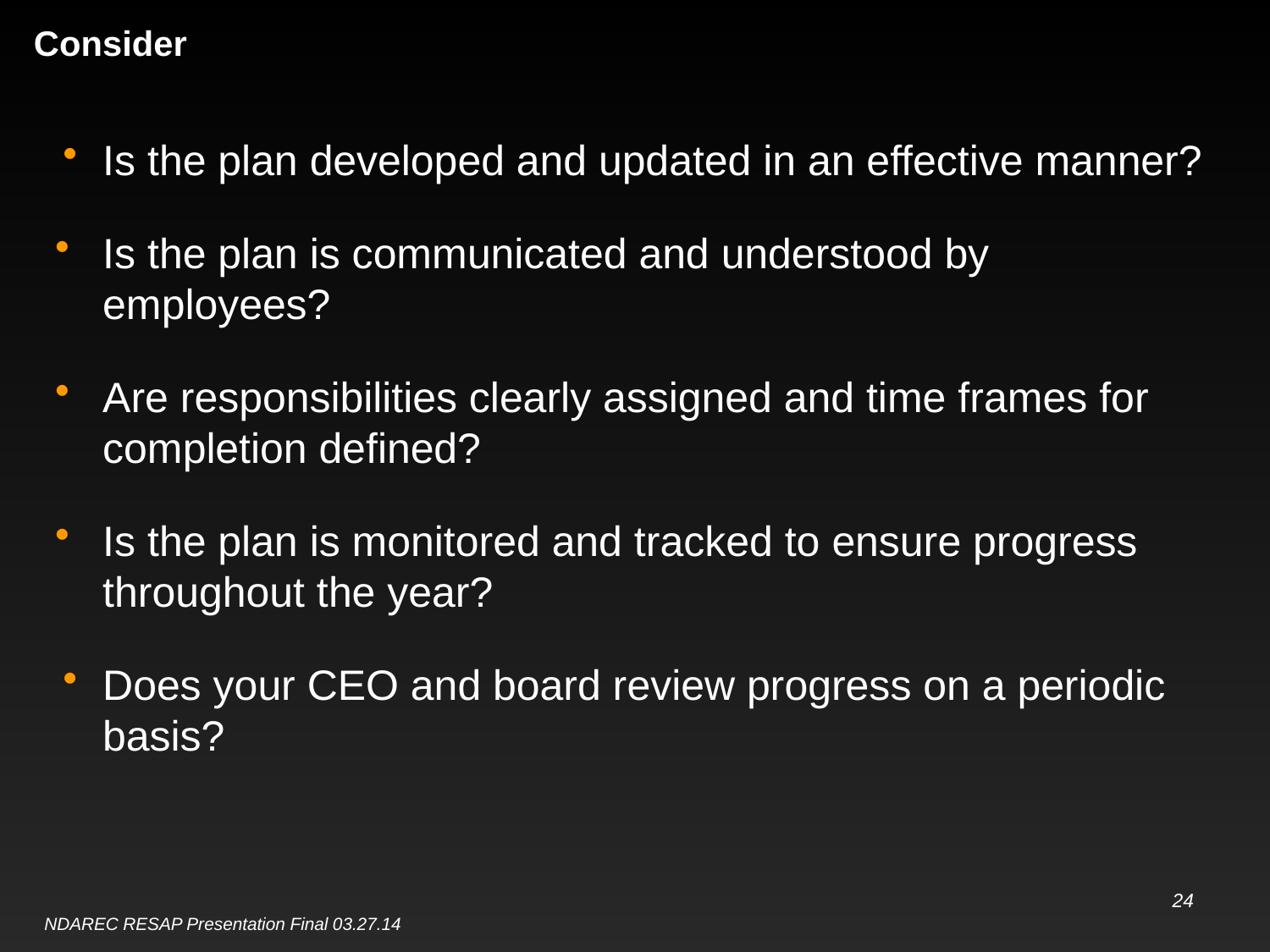

# Consider
Is the plan developed and updated in an effective manner?
Is the plan is communicated and understood by employees?
Are responsibilities clearly assigned and time frames for completion defined?
Is the plan is monitored and tracked to ensure progress throughout the year?
Does your CEO and board review progress on a periodic basis?
24